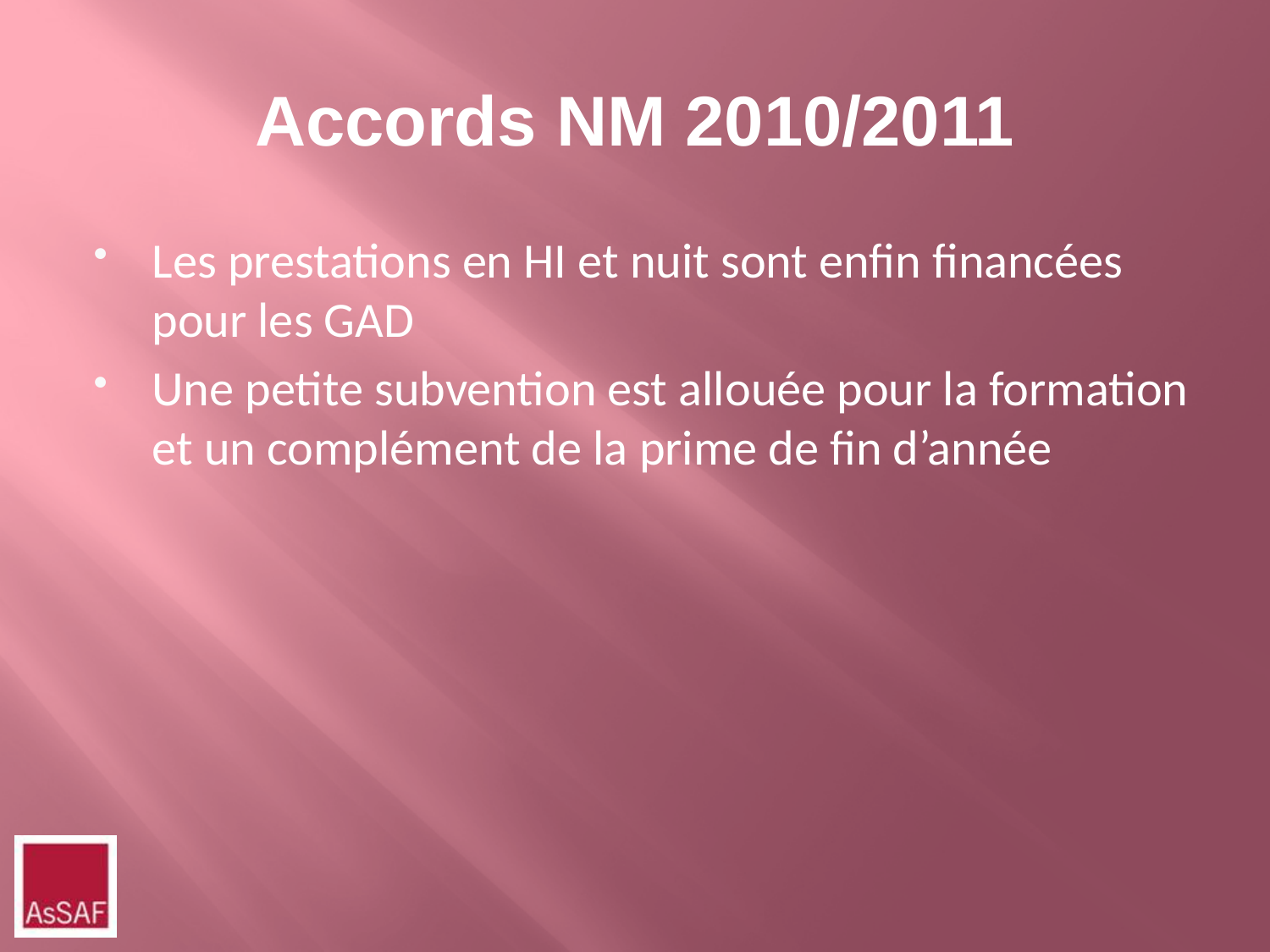

# Accords NM 2010/2011
Les prestations en HI et nuit sont enfin financées pour les GAD
Une petite subvention est allouée pour la formation et un complément de la prime de fin d’année